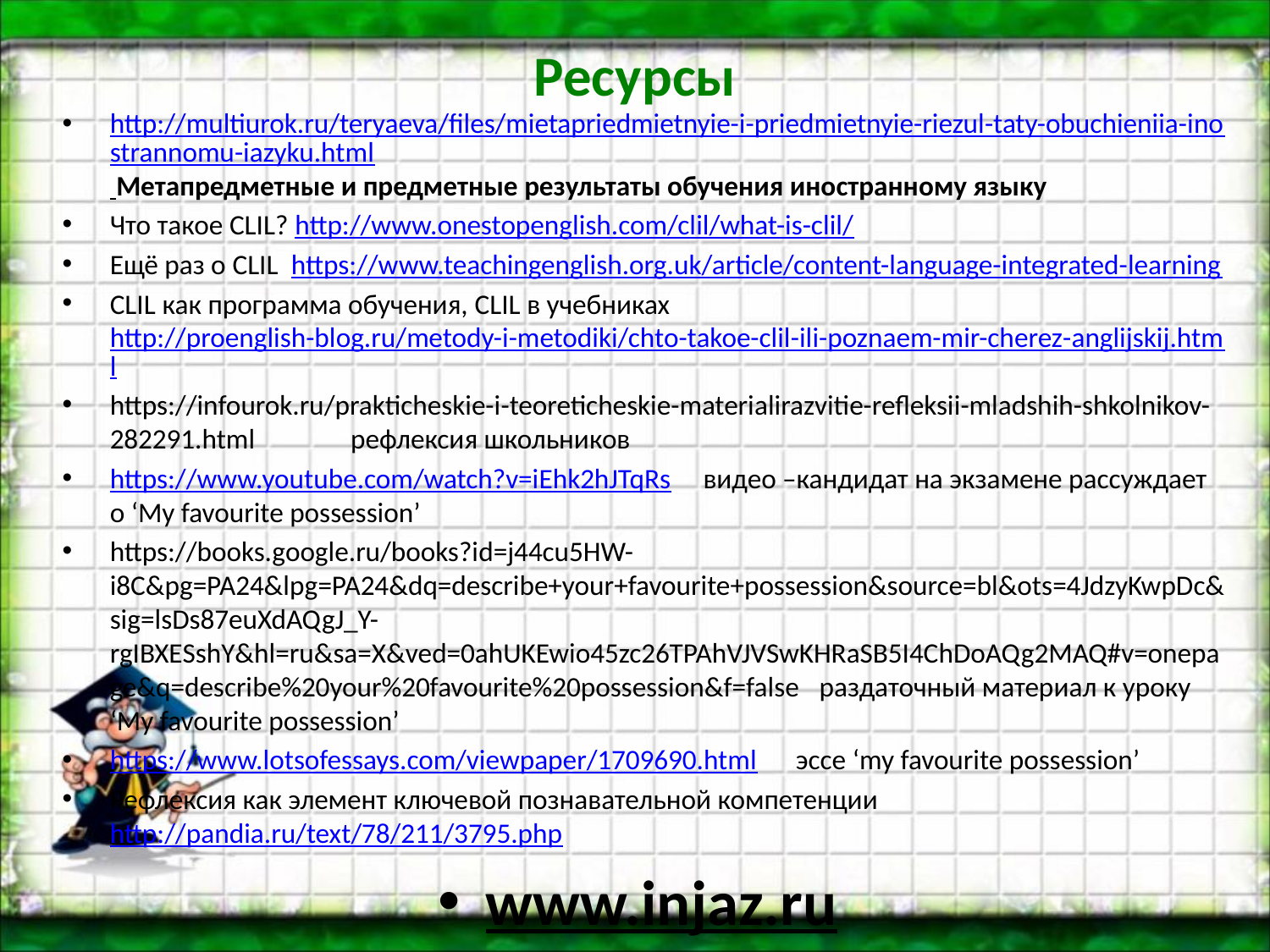

# Ресурсы
http://multiurok.ru/teryaeva/files/mietapriedmietnyie-i-priedmietnyie-riezul-taty-obuchieniia-inostrannomu-iazyku.html Метапредметные и предметные результаты обучения иностранному языку
Что такое CLIL? http://www.onestopenglish.com/clil/what-is-clil/
Ещё раз о CLIL  https://www.teachingenglish.org.uk/article/content-language-integrated-learning
CLIL как программа обучения, CLIL в учебниках http://proenglish-blog.ru/metody-i-metodiki/chto-takoe-clil-ili-poznaem-mir-cherez-anglijskij.html
https://infourok.ru/prakticheskie-i-teoreticheskie-materialirazvitie-refleksii-mladshih-shkolnikov-282291.html               рефлексия школьников
https://www.youtube.com/watch?v=iEhk2hJTqRs     видео –кандидат на экзамене рассуждает о ‘My favourite possession’
https://books.google.ru/books?id=j44cu5HW-i8C&pg=PA24&lpg=PA24&dq=describe+your+favourite+possession&source=bl&ots=4JdzyKwpDc&sig=lsDs87euXdAQgJ_Y-rgIBXESshY&hl=ru&sa=X&ved=0ahUKEwio45zc26TPAhVJVSwKHRaSB5I4ChDoAQg2MAQ#v=onepage&q=describe%20your%20favourite%20possession&f=false   раздаточный материал к уроку ‘My favourite possession’
https://www.lotsofessays.com/viewpaper/1709690.html      эссе ‘my favourite possession’
Рефлексия как элемент ключевой познавательной компетенции http://pandia.ru/text/78/211/3795.php
www.injaz.ru